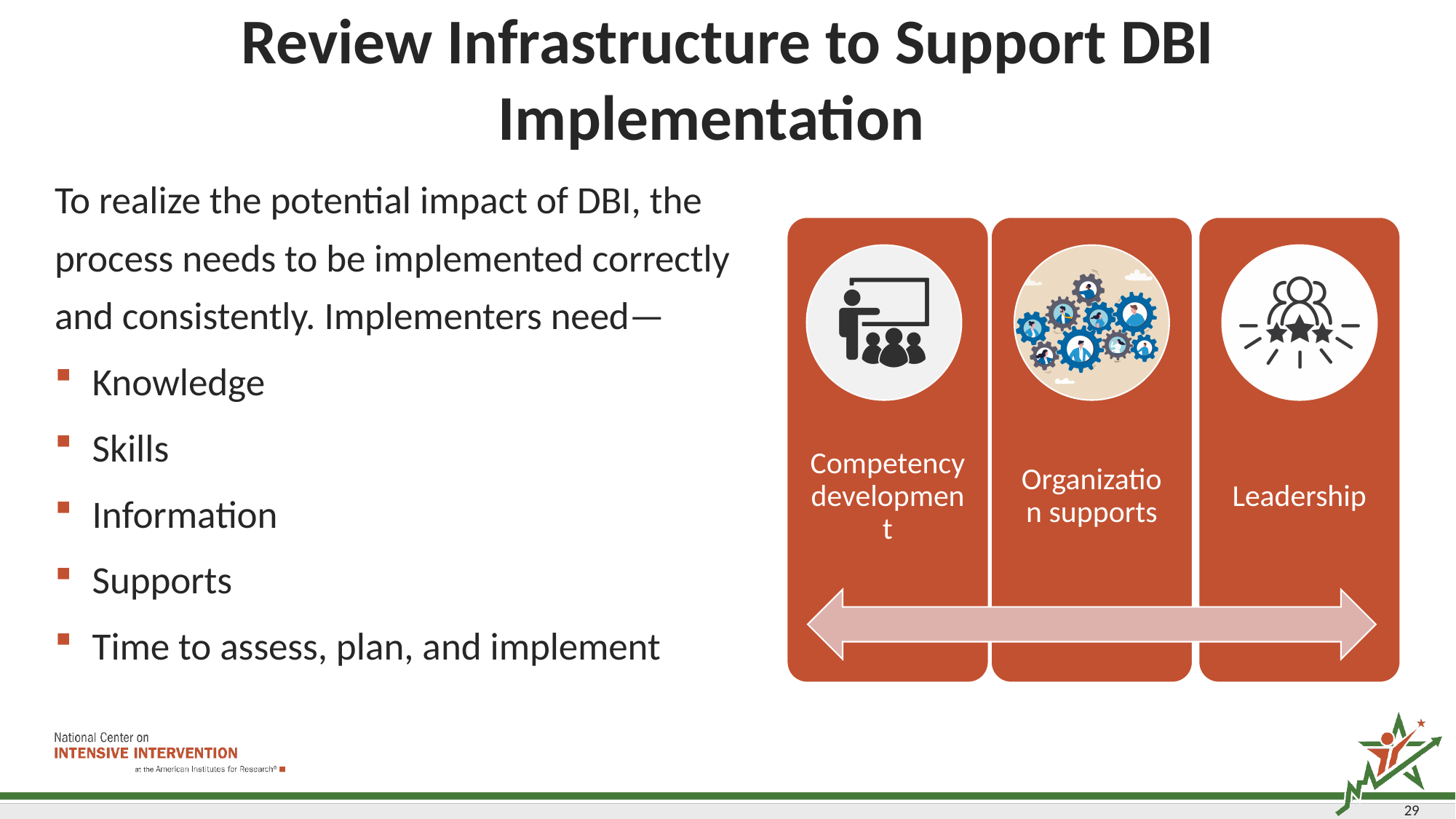

# Review Infrastructure to Support DBI Implementation2
To realize the potential impact of DBI, the process needs to be implemented correctly and consistently. Implementers need—
Knowledge
Skills
Information
Supports
Time to assess, plan, and implement
Competency development
Organization supports
Leadership
29